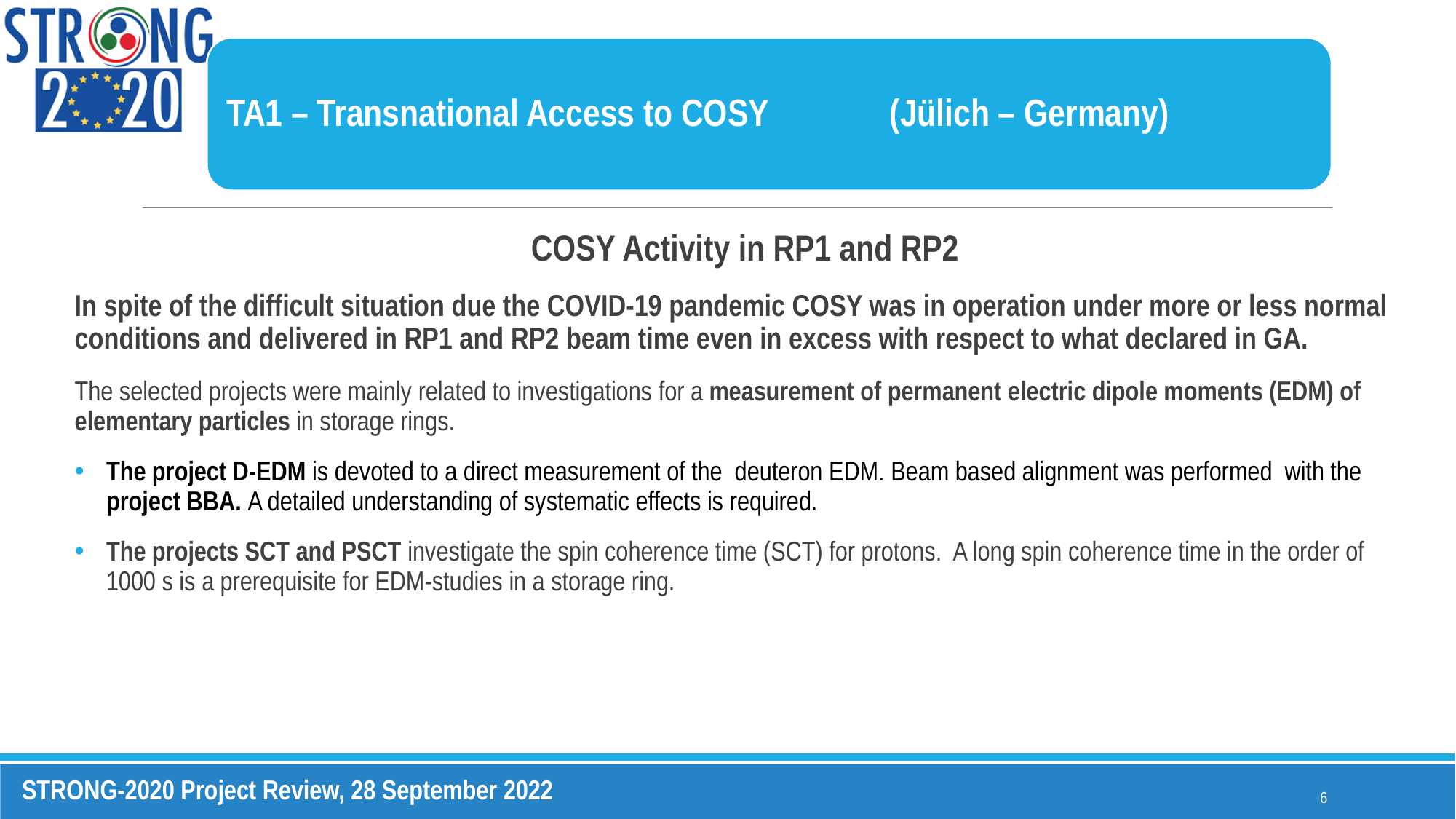

TA1 – Transnational Access to COSY		 (Jülich – Germany)
COSY Activity in RP1 and RP2
In spite of the difficult situation due the COVID-19 pandemic COSY was in operation under more or less normal conditions and delivered in RP1 and RP2 beam time even in excess with respect to what declared in GA.
The selected projects were mainly related to investigations for a measurement of permanent electric dipole moments (EDM) of elementary particles in storage rings.
The project D-EDM is devoted to a direct measurement of the  deuteron EDM. Beam based alignment was performed  with the project BBA. A detailed understanding of systematic effects is required.
The projects SCT and PSCT investigate the spin coherence time (SCT) for protons.  A long spin coherence time in the order of 1000 s is a prerequisite for EDM-studies in a storage ring.

6